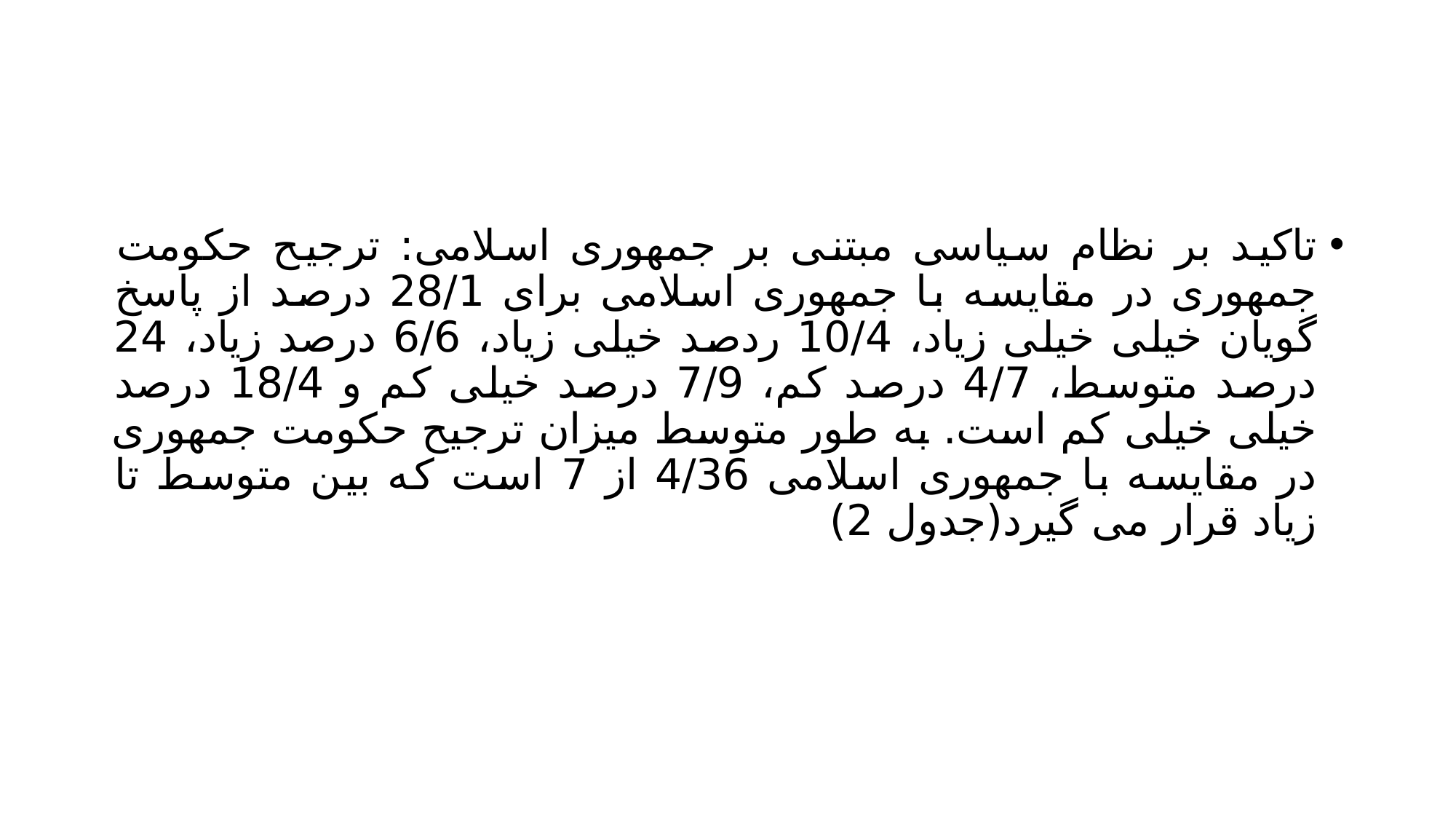

#
تاکید بر نظام سیاسی مبتنی بر جمهوری اسلامی: ترجیح حکومت جمهوری در مقایسه با جمهوری اسلامی برای 28/1 درصد از پاسخ گویان خیلی خیلی زیاد، 10/4 ردصد خیلی زیاد، 6/6 درصد زیاد، 24 درصد متوسط، 4/7 درصد کم، 7/9 درصد خیلی کم و 18/4 درصد خیلی خیلی کم است. به طور متوسط میزان ترجیح حکومت جمهوری در مقایسه با جمهوری اسلامی 4/36 از 7 است که بین متوسط تا زیاد قرار می گیرد(جدول 2)